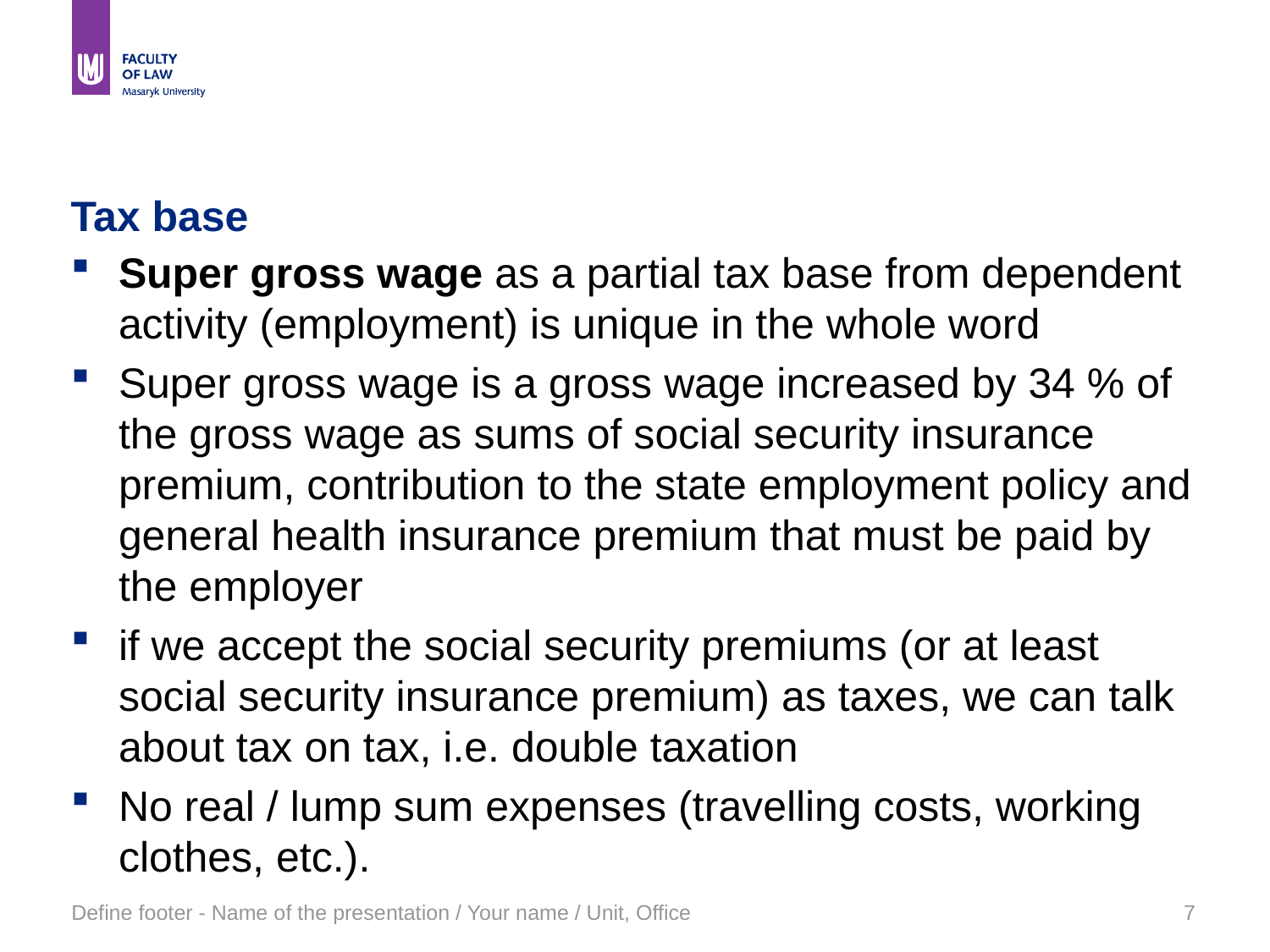

# Tax base
Super gross wage as a partial tax base from dependent activity (employment) is unique in the whole word
Super gross wage is a gross wage increased by 34 % of the gross wage as sums of social security insurance premium, contribution to the state employment policy and general health insurance premium that must be paid by the employer
if we accept the social security premiums (or at least social security insurance premium) as taxes, we can talk about tax on tax, i.e. double taxation
No real / lump sum expenses (travelling costs, working clothes, etc.).

Define footer - Name of the presentation / Your name / Unit, Office
7